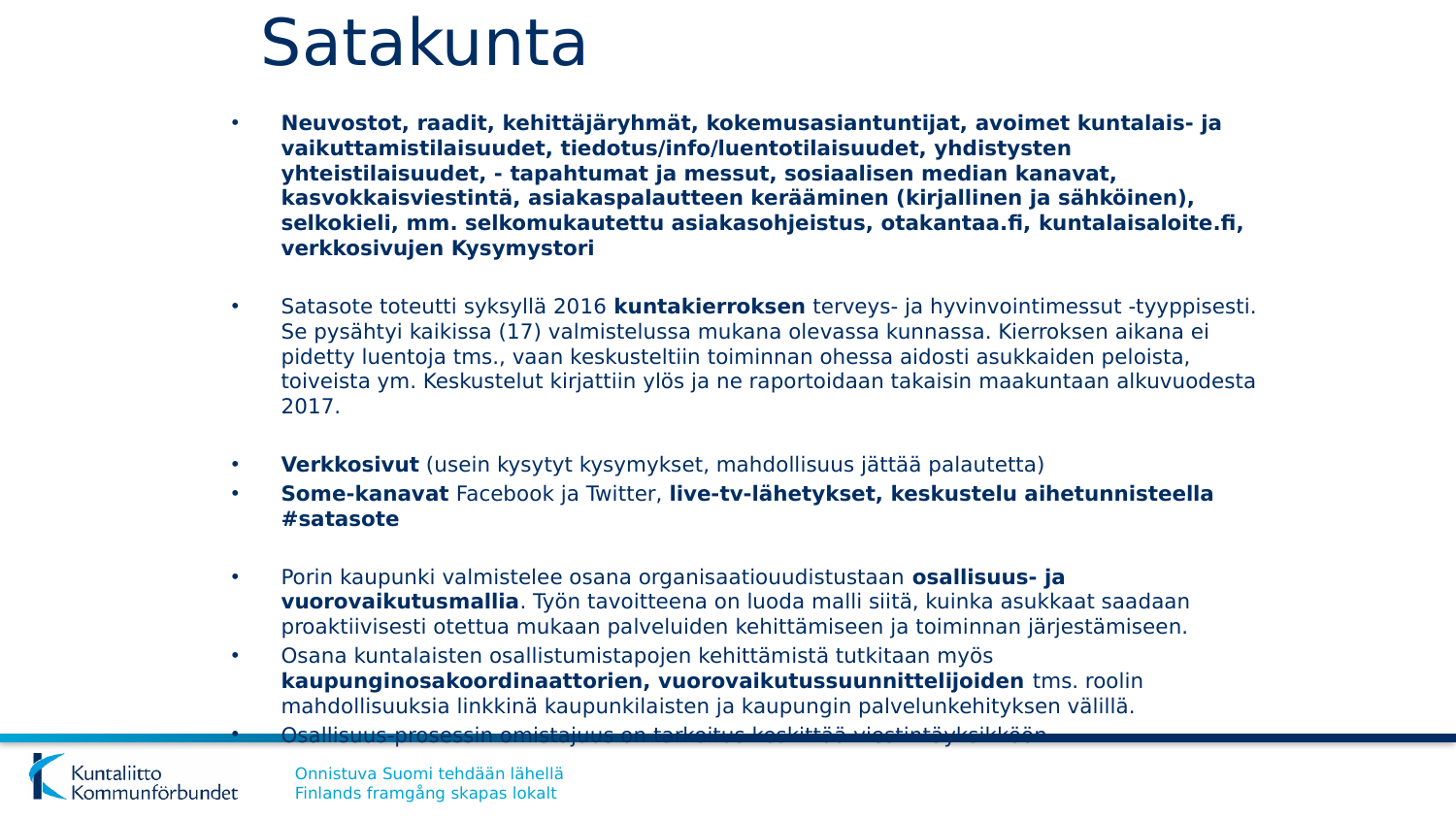

# Satakunta
Neuvostot, raadit, kehittäjäryhmät, kokemusasiantuntijat, avoimet kuntalais- ja vaikuttamistilaisuudet, tiedotus/info/luentotilaisuudet, yhdistysten yhteistilaisuudet, - tapahtumat ja messut, sosiaalisen median kanavat, kasvokkaisviestintä, asiakaspalautteen kerääminen (kirjallinen ja sähköinen), selkokieli, mm. selkomukautettu asiakasohjeistus, otakantaa.fi, kuntalaisaloite.fi,  verkkosivujen Kysymystori

Satasote toteutti syksyllä 2016 kuntakierroksen terveys- ja hyvinvointimessut -tyyppisesti. Se pysähtyi kaikissa (17) valmistelussa mukana olevassa kunnassa. Kierroksen aikana ei pidetty luentoja tms., vaan keskusteltiin toiminnan ohessa aidosti asukkaiden peloista, toiveista ym. Keskustelut kirjattiin ylös ja ne raportoidaan takaisin maakuntaan alkuvuodesta 2017.

Verkkosivut (usein kysytyt kysymykset, mahdollisuus jättää palautetta)
Some-kanavat Facebook ja Twitter, live-tv-lähetykset, keskustelu aihetunnisteella #satasote

Porin kaupunki valmistelee osana organisaatiouudistustaan osallisuus- ja vuorovaikutusmallia. Työn tavoitteena on luoda malli siitä, kuinka asukkaat saadaan proaktiivisesti otettua mukaan palveluiden kehittämiseen ja toiminnan järjestämiseen.
Osana kuntalaisten osallistumistapojen kehittämistä tutkitaan myös kaupunginosakoordinaattorien, vuorovaikutussuunnittelijoiden tms. roolin mahdollisuuksia linkkinä kaupunkilaisten ja kaupungin palvelunkehityksen välillä.
Osallisuus-prosessin omistajuus on tarkoitus keskittää viestintäyksikköön.